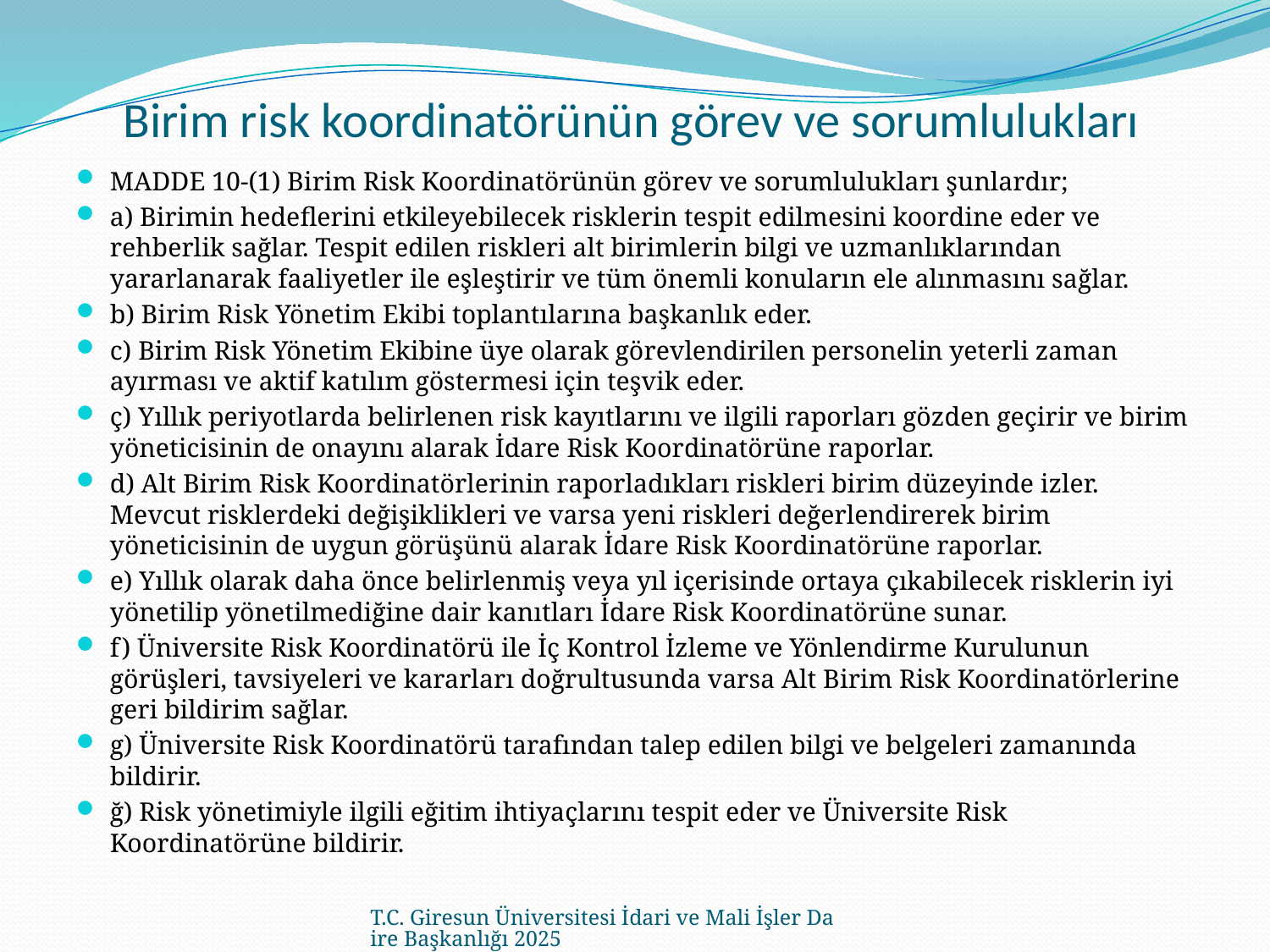

# Birim risk koordinatörünün görev ve sorumlulukları
MADDE 10-(1) Birim Risk Koordinatörünün görev ve sorumlulukları şunlardır;
a) Birimin hedeflerini etkileyebilecek risklerin tespit edilmesini koordine eder ve rehberlik sağlar. Tespit edilen riskleri alt birimlerin bilgi ve uzmanlıklarından yararlanarak faaliyetler ile eşleştirir ve tüm önemli konuların ele alınmasını sağlar.
b) Birim Risk Yönetim Ekibi toplantılarına başkanlık eder.
c) Birim Risk Yönetim Ekibine üye olarak görevlendirilen personelin yeterli zaman ayırması ve aktif katılım göstermesi için teşvik eder.
ç) Yıllık periyotlarda belirlenen risk kayıtlarını ve ilgili raporları gözden geçirir ve birim yöneticisinin de onayını alarak İdare Risk Koordinatörüne raporlar.
d) Alt Birim Risk Koordinatörlerinin raporladıkları riskleri birim düzeyinde izler. Mevcut risklerdeki değişiklikleri ve varsa yeni riskleri değerlendirerek birim yöneticisinin de uygun görüşünü alarak İdare Risk Koordinatörüne raporlar.
e) Yıllık olarak daha önce belirlenmiş veya yıl içerisinde ortaya çıkabilecek risklerin iyi yönetilip yönetilmediğine dair kanıtları İdare Risk Koordinatörüne sunar.
f) Üniversite Risk Koordinatörü ile İç Kontrol İzleme ve Yönlendirme Kurulunun görüşleri, tavsiyeleri ve kararları doğrultusunda varsa Alt Birim Risk Koordinatörlerine geri bildirim sağlar.
g) Üniversite Risk Koordinatörü tarafından talep edilen bilgi ve belgeleri zamanında bildirir.
ğ) Risk yönetimiyle ilgili eğitim ihtiyaçlarını tespit eder ve Üniversite Risk Koordinatörüne bildirir.
T.C. Giresun Üniversitesi İdari ve Mali İşler Daire Başkanlığı 2025